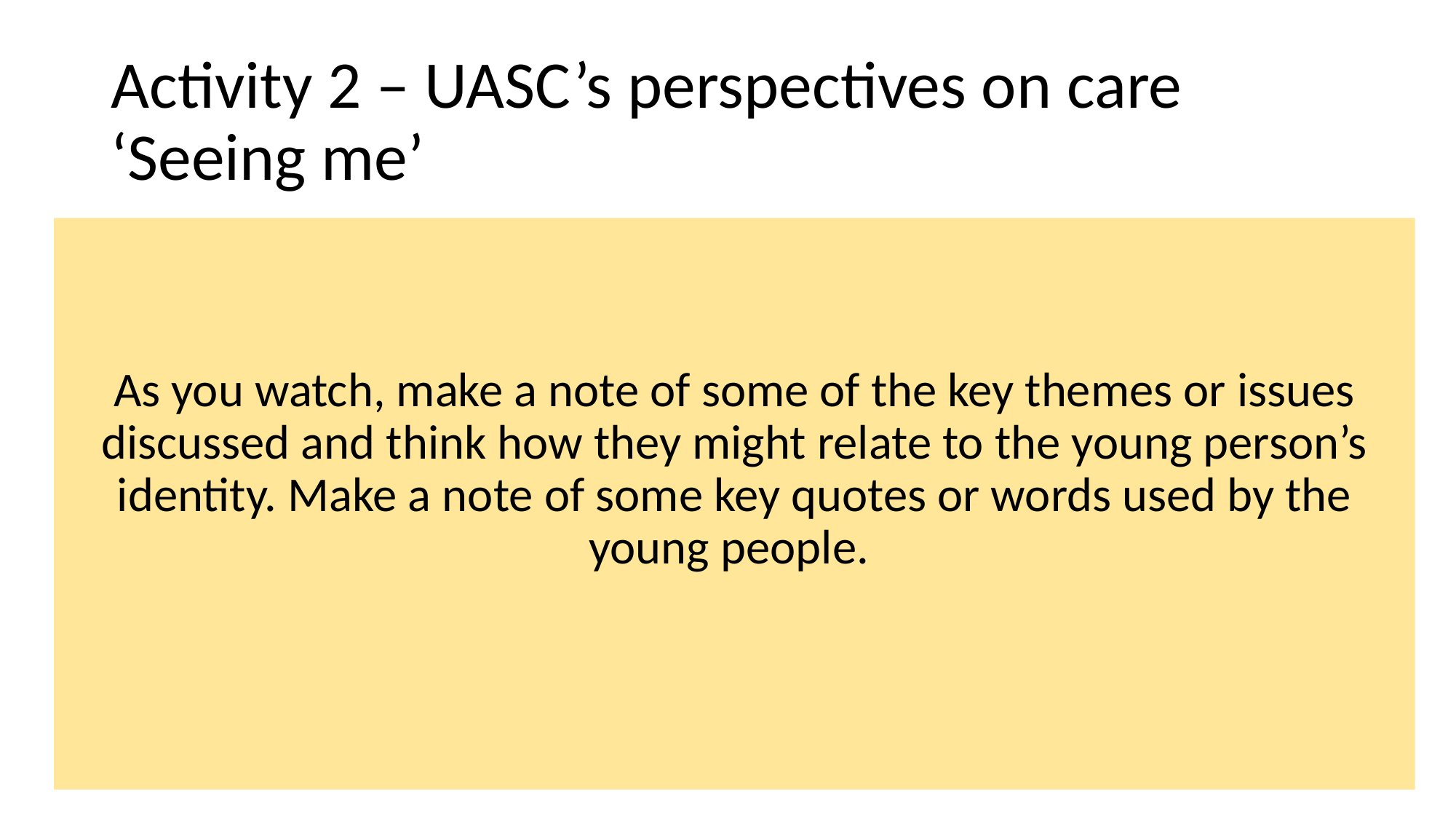

# Activity 2 – UASC’s perspectives on care ‘Seeing me’

As you watch, make a note of some of the key themes or issues discussed and think how they might relate to the young person’s identity. Make a note of some key quotes or words used by the young people.